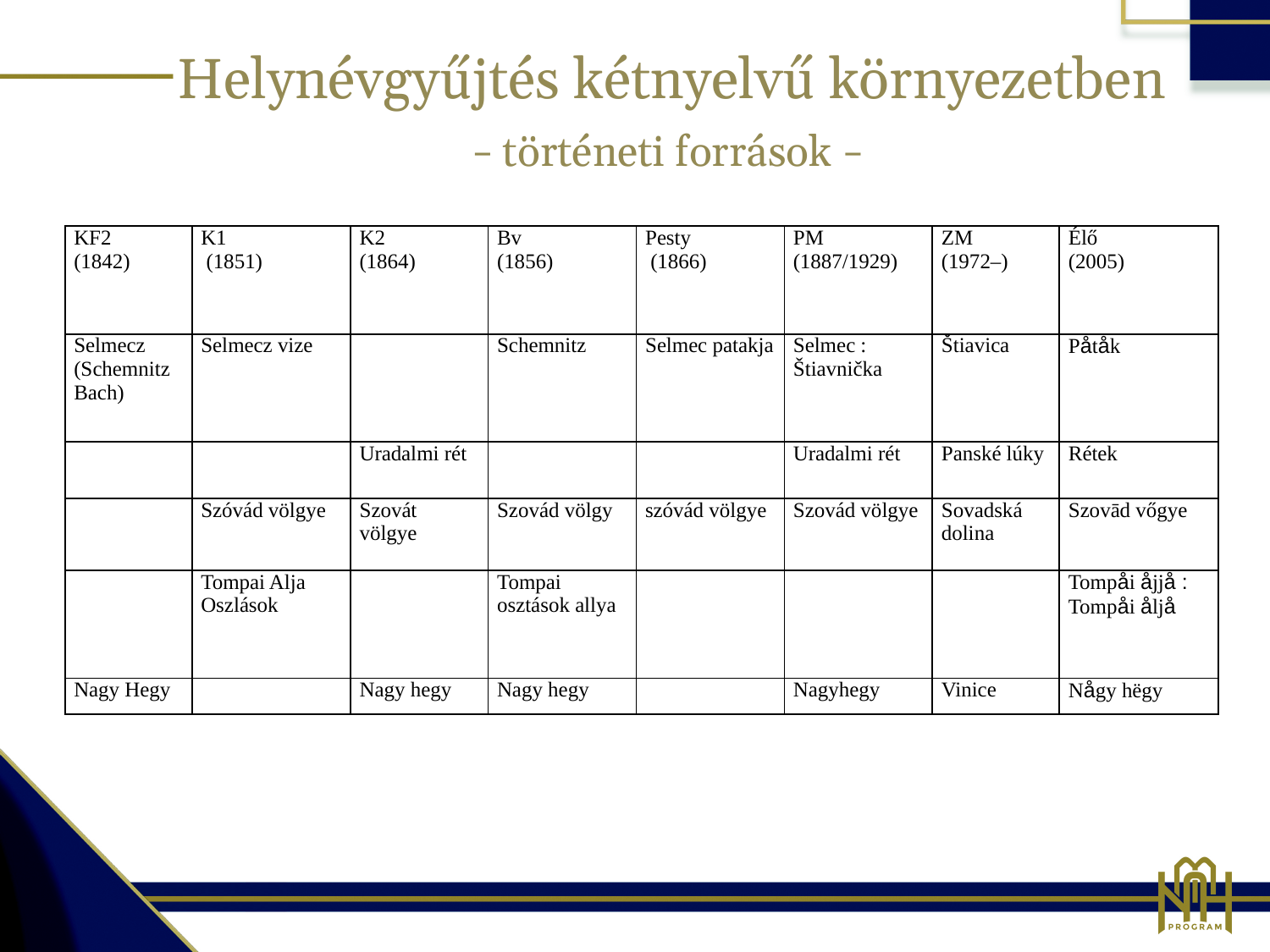

Helynévgyűjtés kétnyelvű környezetben
		   ‒ történeti források ‒

| KF2 (1842) | K1 (1851) | K2 (1864) | Bv (1856) | Pesty (1866) | PM (1887/1929) | ZM (1972–) | Élő (2005) |
| --- | --- | --- | --- | --- | --- | --- | --- |
| Selmecz (Schemnitz Bach) | Selmecz vize |  | Schemnitz | Selmec patakja | Selmec : Štiavnička | Štiavica | Påtåk |
|  |  | Uradalmi rét |  |  | Uradalmi rét | Panské lúky | Rétek |
|  | Szóvád völgye | Szovát völgye | Szovád völgy | szóvád völgye | Szovád völgye | Sovadská dolina | Szovād vőgye |
|  | Tompai Alja Oszlások |  | Tompai osztások allya |  |  |  | Tompåi åjjå : Tompåi åljå |
| Nagy Hegy |  | Nagy hegy | Nagy hegy |  | Nagyhegy | Vinice | Någy hëgy |